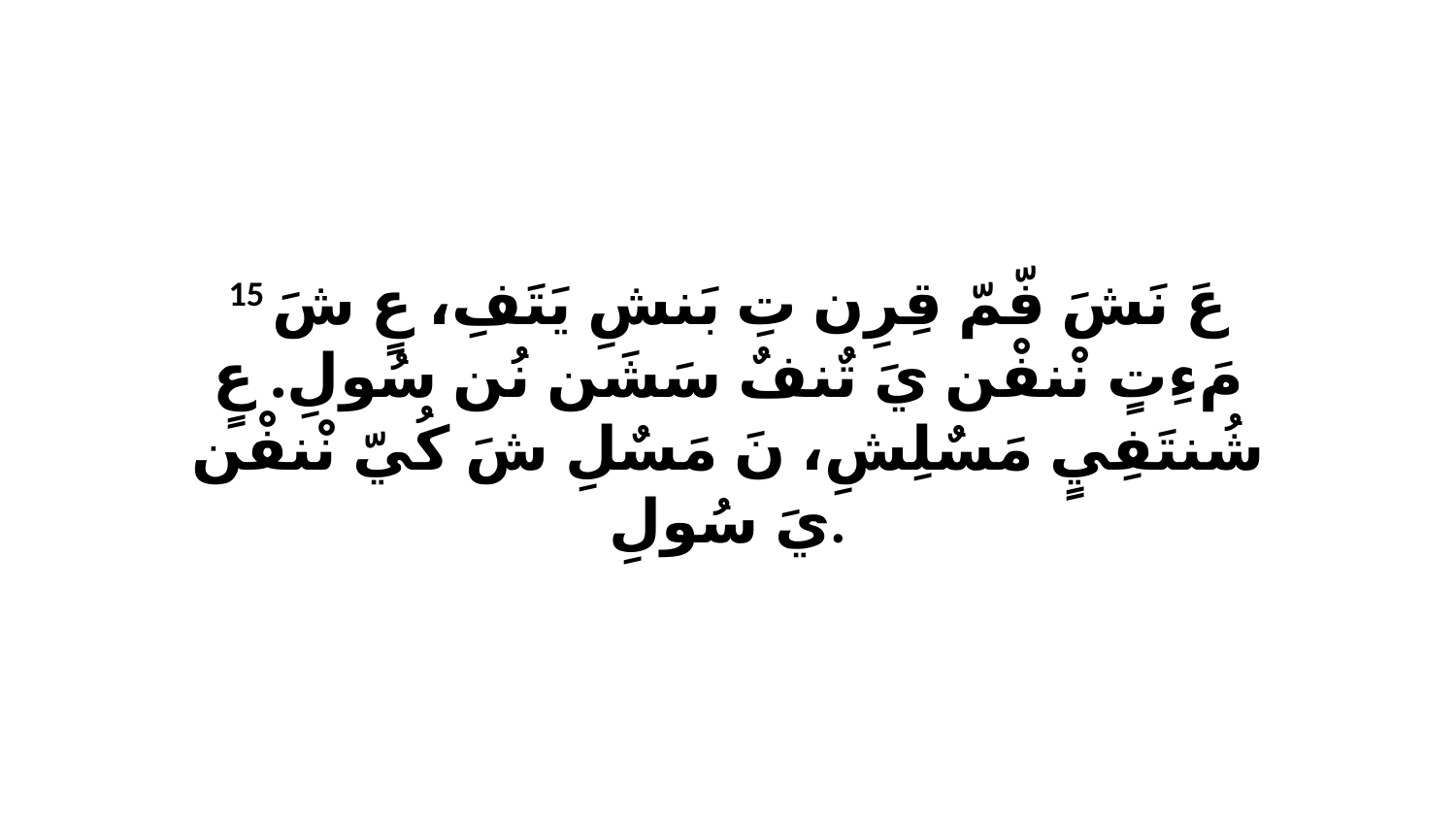

15 عَ نَشَ فّمّ قِرِن تِ بَنشِ يَتَفِ، عٍ شَ مَءِتٍ نْنفْن يَ تٌنفٌ سَشَن نُن سُولِ. عٍ شُنتَفِيٍ مَسٌلِشِ، نَ مَسٌلِ شَ كُيّ نْنفْن يَ سُولِ.